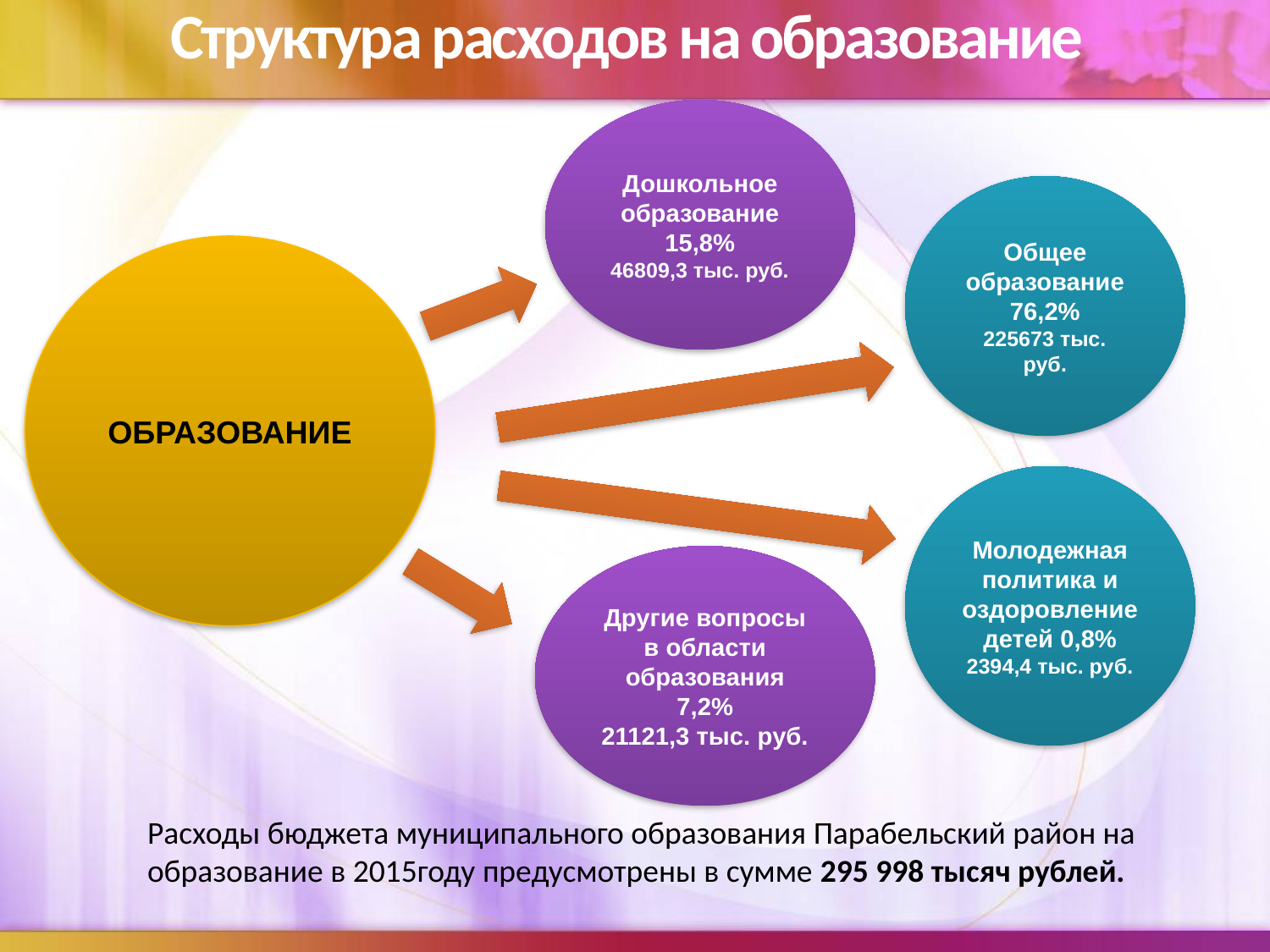

Структура расходов на образование
Дошкольное образование
15,8%
46809,3 тыс. руб.
Общее образование 76,2%
225673 тыс. руб.
ОБРАЗОВАНИЕ

Молодежная политика и оздоровление детей 0,8%
2394,4 тыс. руб.

Другие вопросы в области образования
7,2%
21121,3 тыс. руб.

Расходы бюджета муниципального образования Парабельский район на
образование в 2015году предусмотрены в сумме 295 998 тысяч рублей.